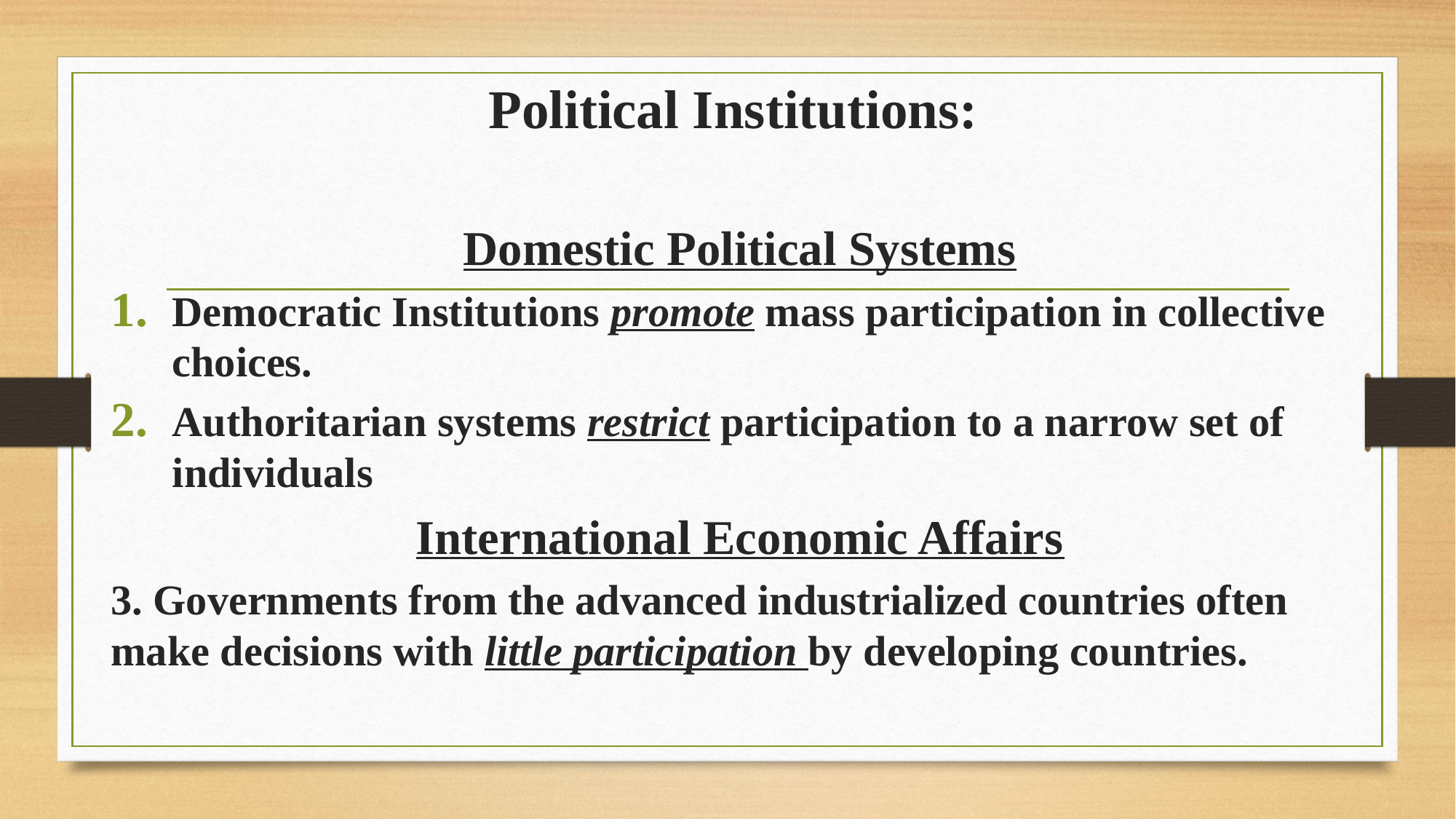

# IPE: Introduction (Lecture 2)
Political Institutions:

Domestic Political Systems
Democratic Institutions promote mass participation in collective choices.
Authoritarian systems restrict participation to a narrow set of individuals
International Economic Affairs
3. Governments from the advanced industrialized countries often make decisions with little participation by developing countries.